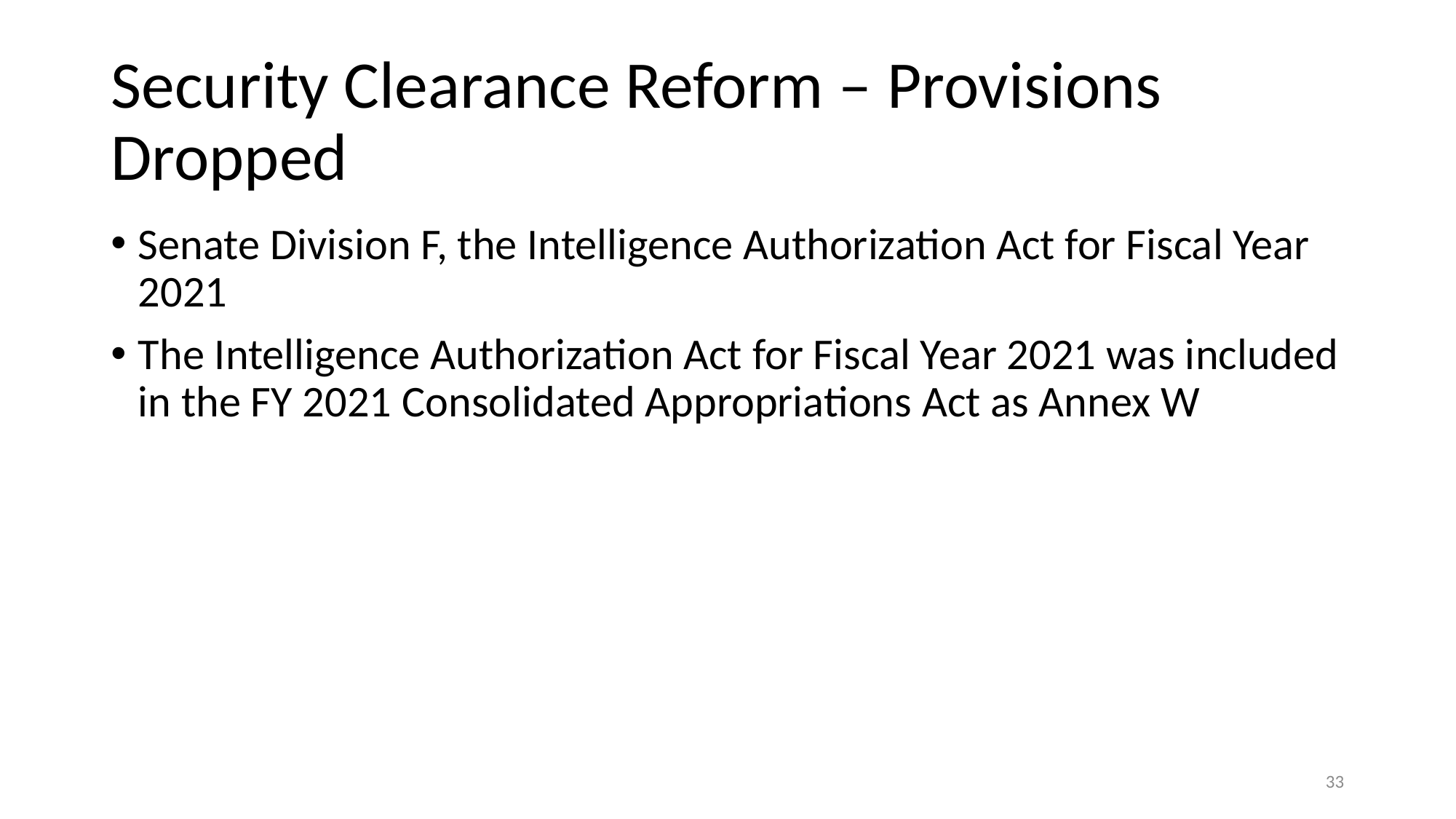

# Security Clearance Reform – Provisions Dropped
Senate Division F, the Intelligence Authorization Act for Fiscal Year 2021
The Intelligence Authorization Act for Fiscal Year 2021 was included in the FY 2021 Consolidated Appropriations Act as Annex W

33